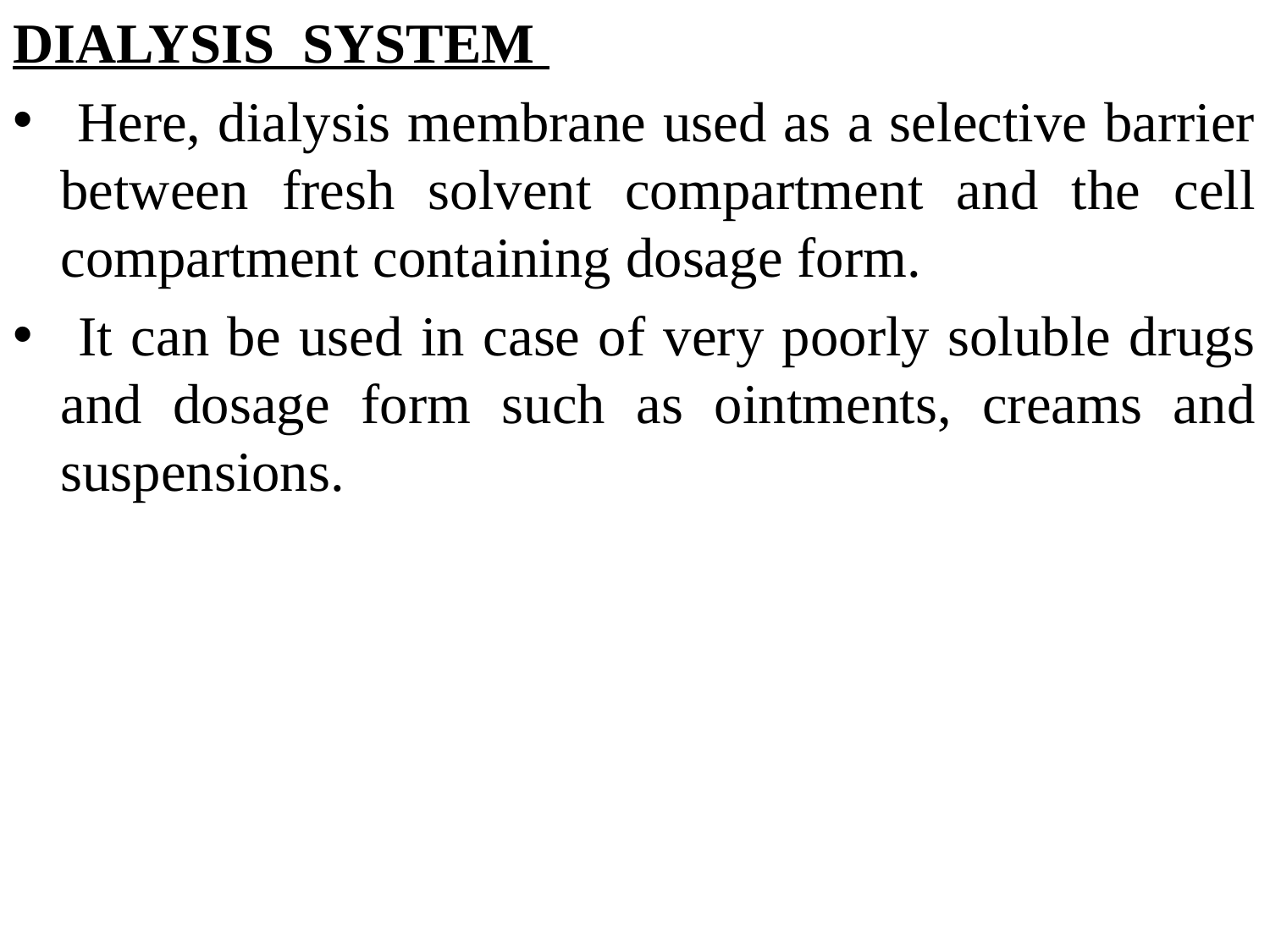

DIALYSIS  SYSTEM
 Here, dialysis membrane used as a selective barrier between fresh solvent compartment and the cell compartment containing dosage form.
 It can be used in case of very poorly soluble drugs and dosage form such as ointments, creams and suspensions.